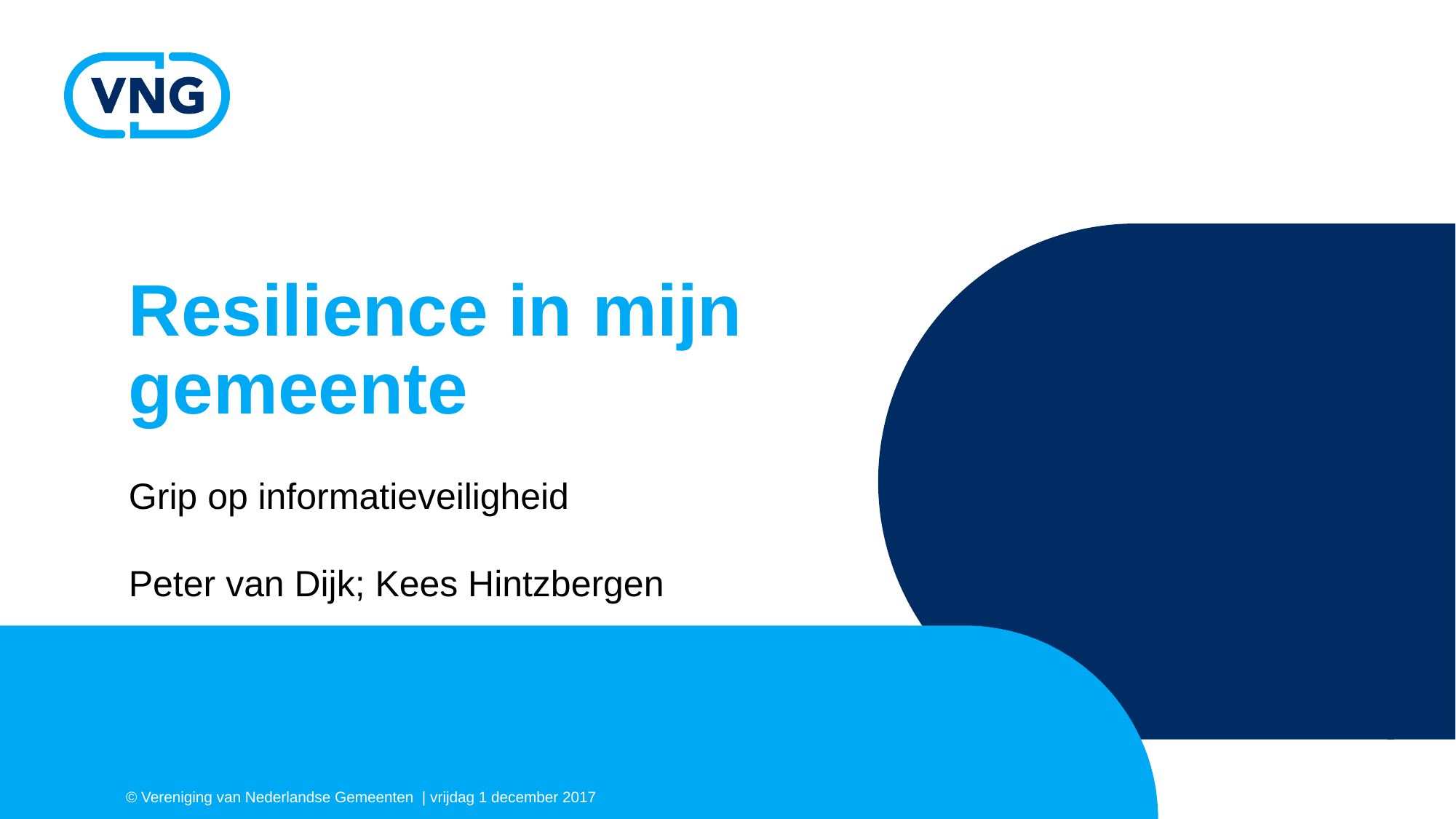

# Resilience in mijn gemeente
Grip op informatieveiligheid

Peter van Dijk; Kees Hintzbergen
© Vereniging van Nederlandse Gemeenten  | vrijdag 1 december 2017